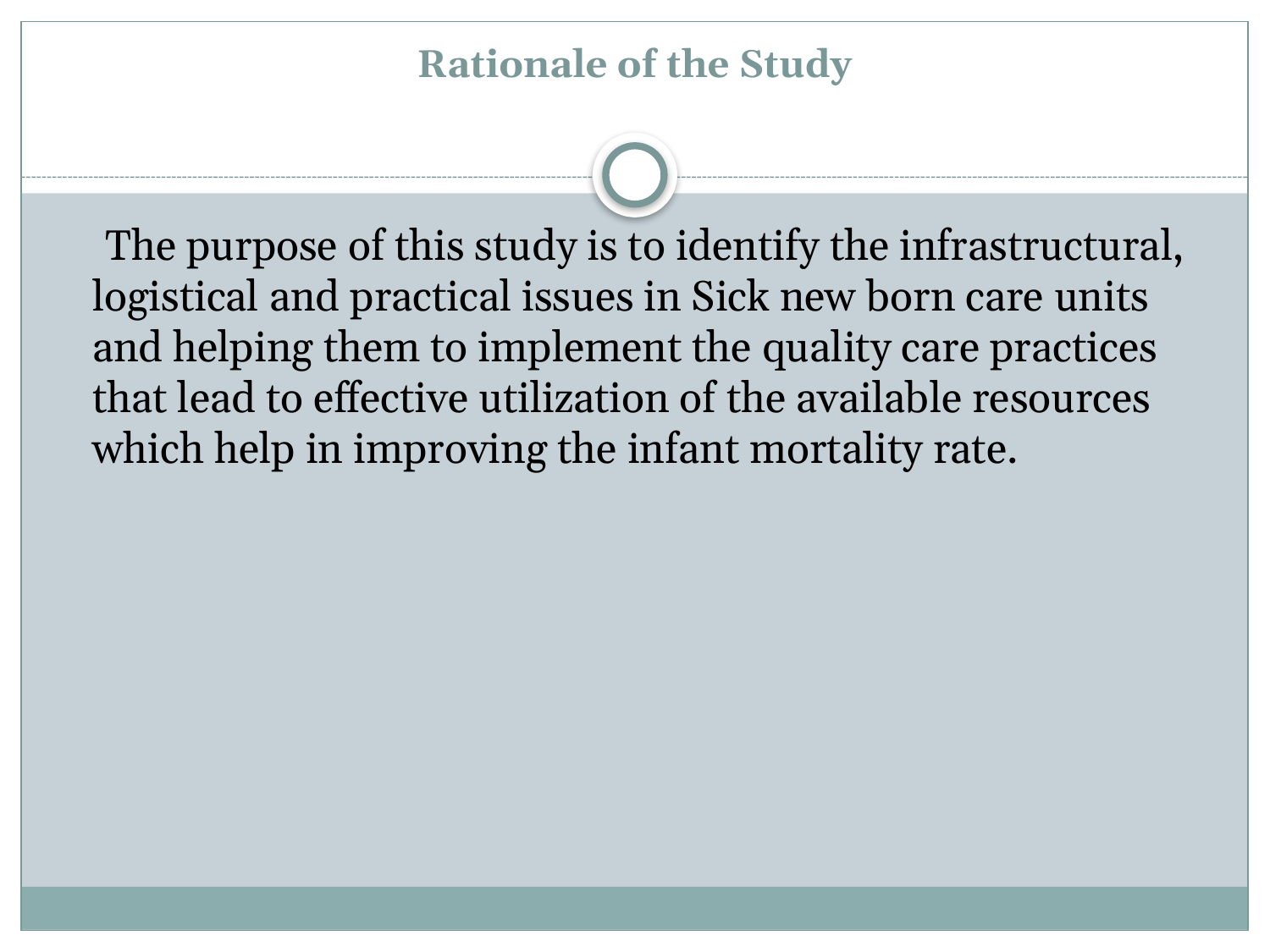

# Rationale of the Study
     The purpose of this study is to identify the infrastructural, logistical and practical issues in Sick new born care units and helping them to implement the quality care practices that lead to effective utilization of the available resources which help in improving the infant mortality rate.